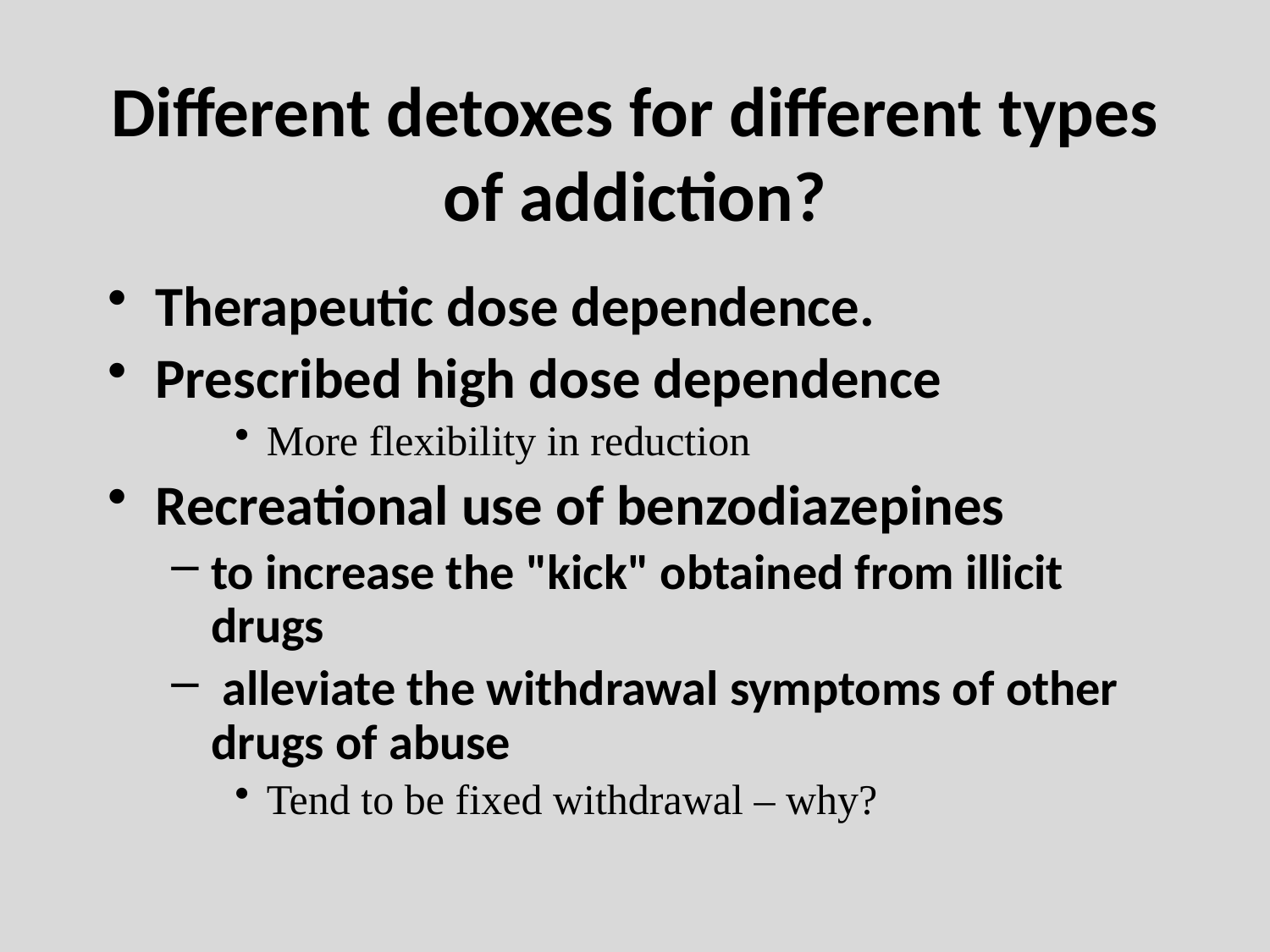

# Different detoxes for different types of addiction?
Therapeutic dose dependence.
Prescribed high dose dependence
More flexibility in reduction
Recreational use of benzodiazepines
to increase the "kick" obtained from illicit drugs
 alleviate the withdrawal symptoms of other drugs of abuse
Tend to be fixed withdrawal – why?